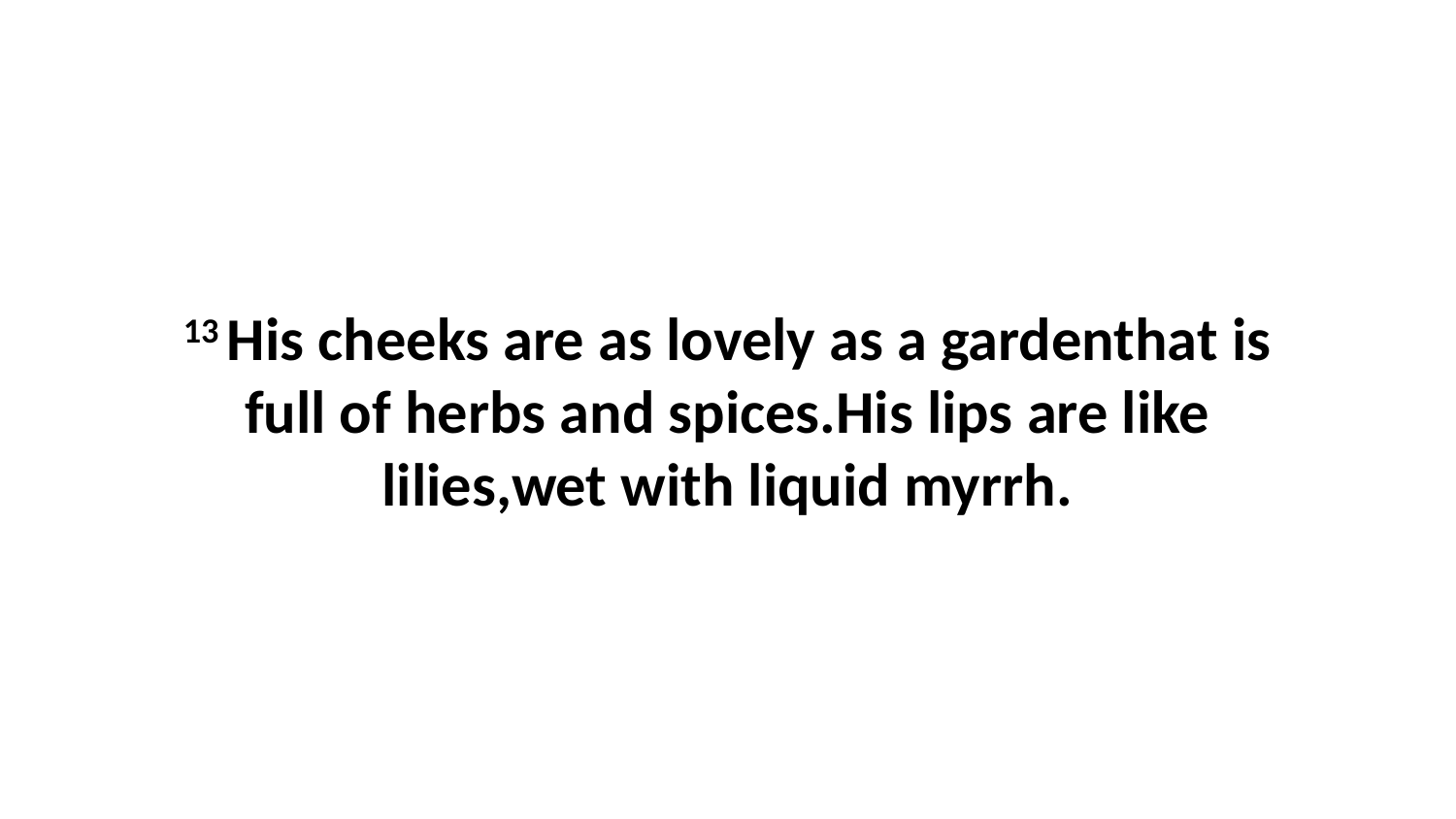

13 His cheeks are as lovely as a gardenthat is full of herbs and spices.His lips are like lilies,wet with liquid myrrh.